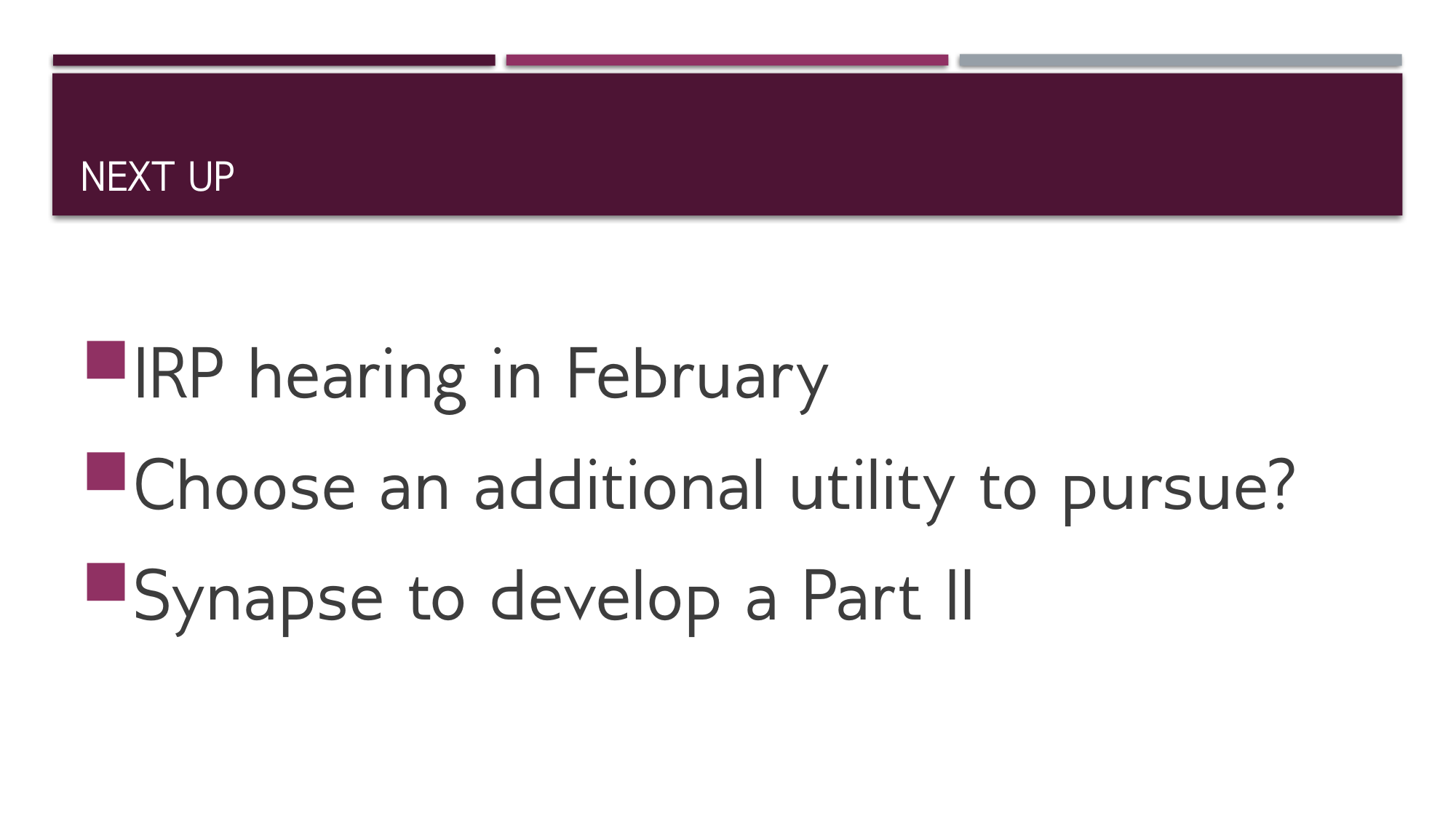

# Next up
IRP hearing in February
Choose an additional utility to pursue?
Synapse to develop a Part II